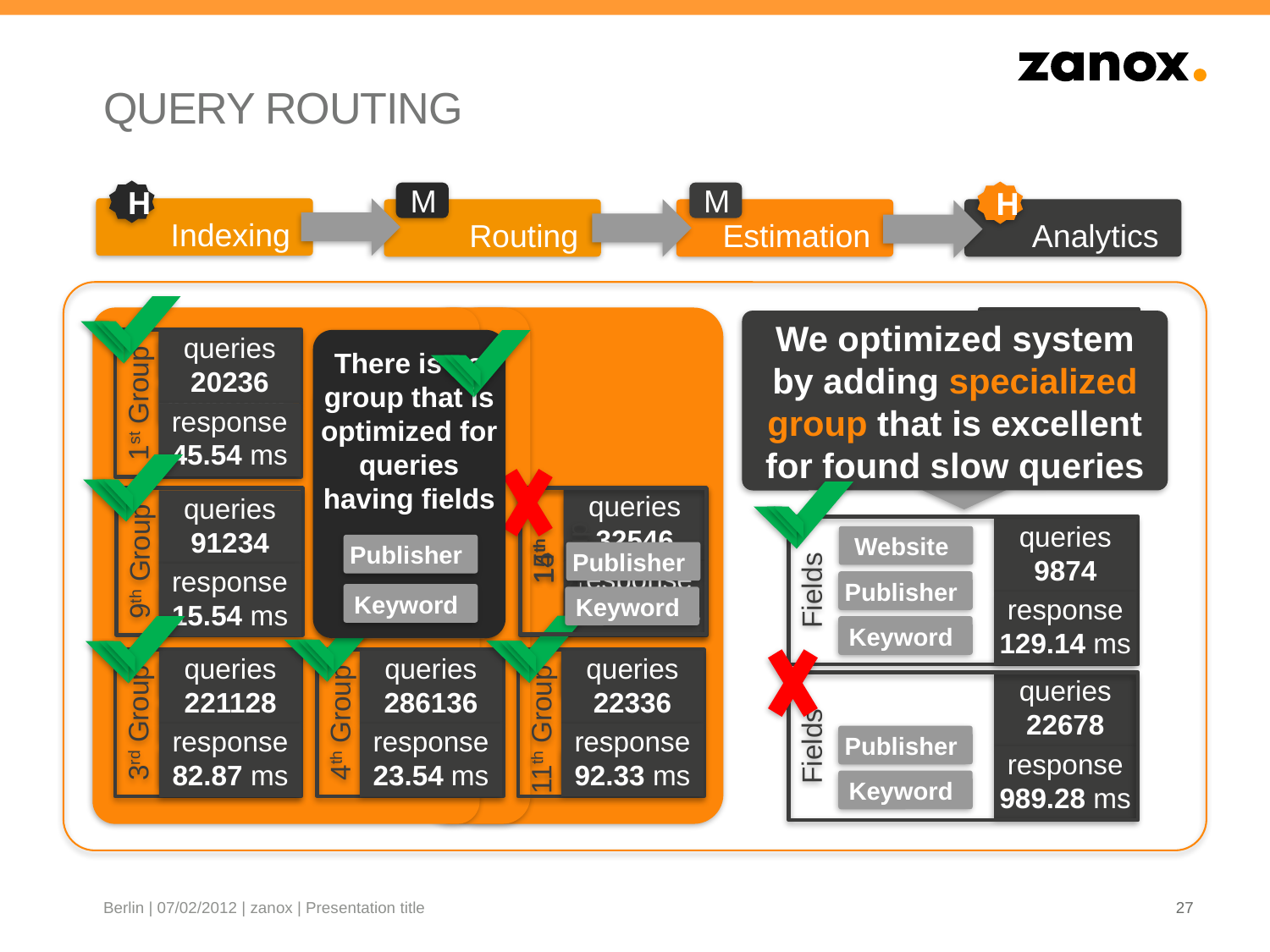

# QUERY ROUTING
H
H
M
M
Indexing

Routing

Estimation
Analytics

We optimized system by adding specialized group that is excellent for found slow queries

1st Group
There is no group that is optimized for queries having fields
Publisher
Keyword
queries
20236

Publisher
M
Q
Advertiser

response
45.54 ms
GROUP BY
Website

=

Publisher
15th Group
Publisher
Keyword
9th Group

queries
32546
14th Group
Website
Publisher
Keyword
queries
91234
Website
Fields
queries
9874
Website
FILTER
Advertiser
PUBLISHER
                                        Jim
KEYWORD
                                        Insurance
ADVERTISER
                                        HUK
response
727.23 ms
response
15.54 ms
Publisher
Publisher
response
129.14 ms

Keyword

3rd Group
4th Group
Publisher
11th Group
Website
Keyword
queries
22336
queries
286136
queries
221128
Publisher
Fields
queries
22678
Advertiser
response
92.33 ms
response
23.54 ms
response
82.87 ms
Publisher
response
989.28 ms
Keyword
Keyword
Berlin | 07/02/2012 | zanox | Presentation title
27